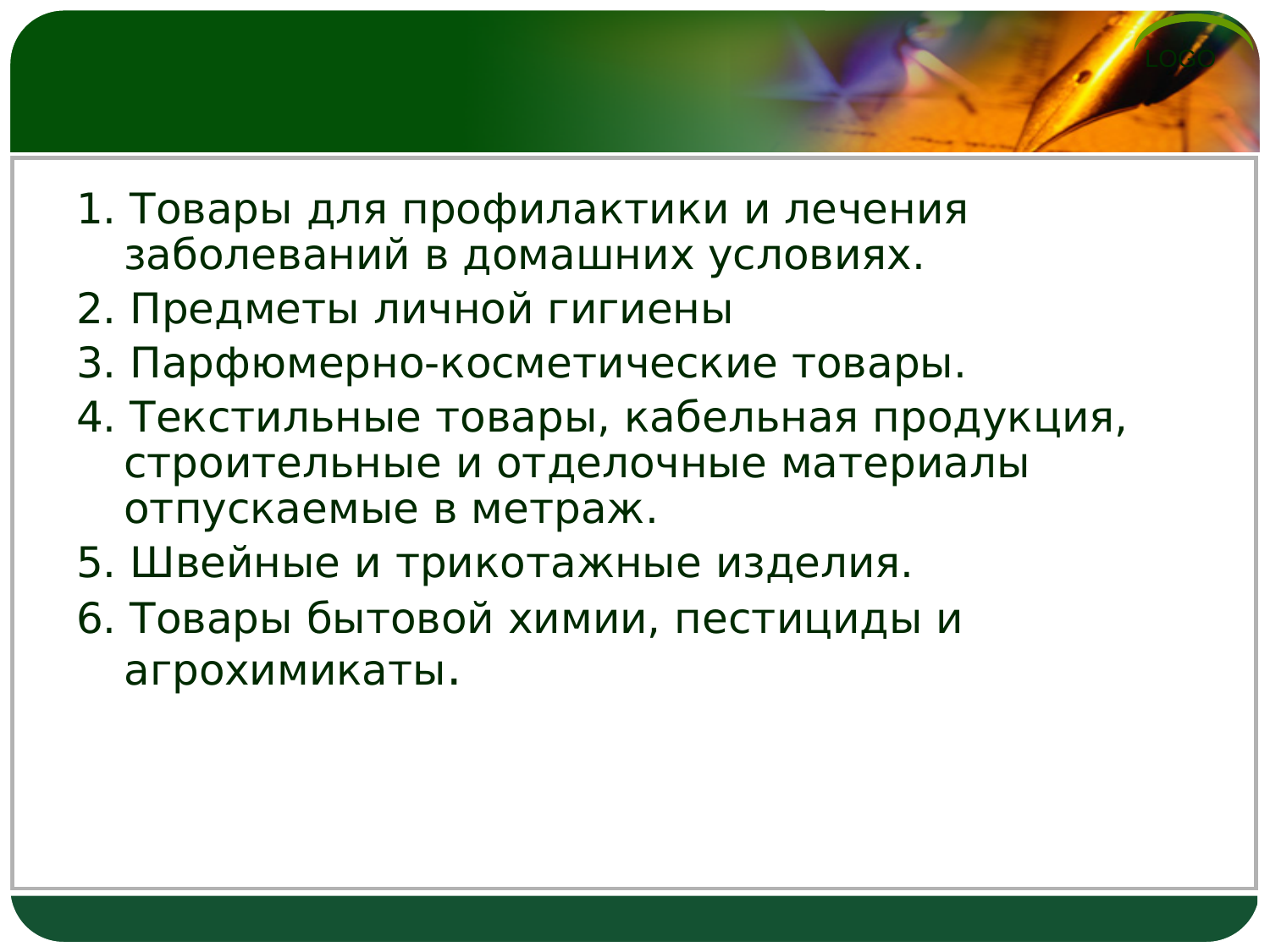

#
1. Товары для профилактики и лечения заболеваний в домашних условиях.
2. Предметы личной гигиены
3. Парфюмерно-косметические товары.
4. Текстильные товары, кабельная продукция, строительные и отделочные материалы отпускаемые в метраж.
5. Швейные и трикотажные изделия.
6. Товары бытовой химии, пестициды и  агрохимикаты.